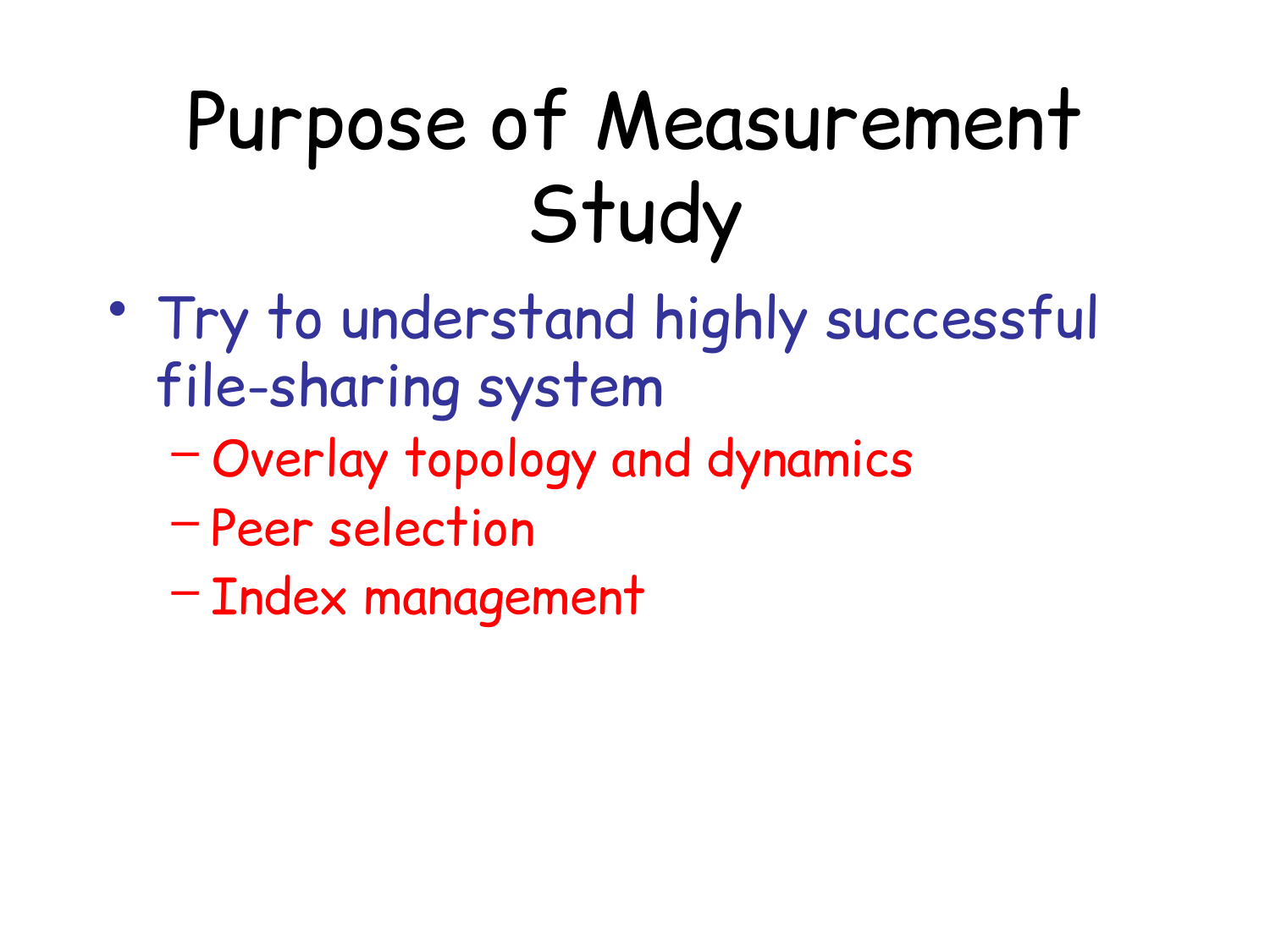

# Purpose of Measurement Study
Try to understand highly successful file-sharing system
Overlay topology and dynamics
Peer selection
Index management